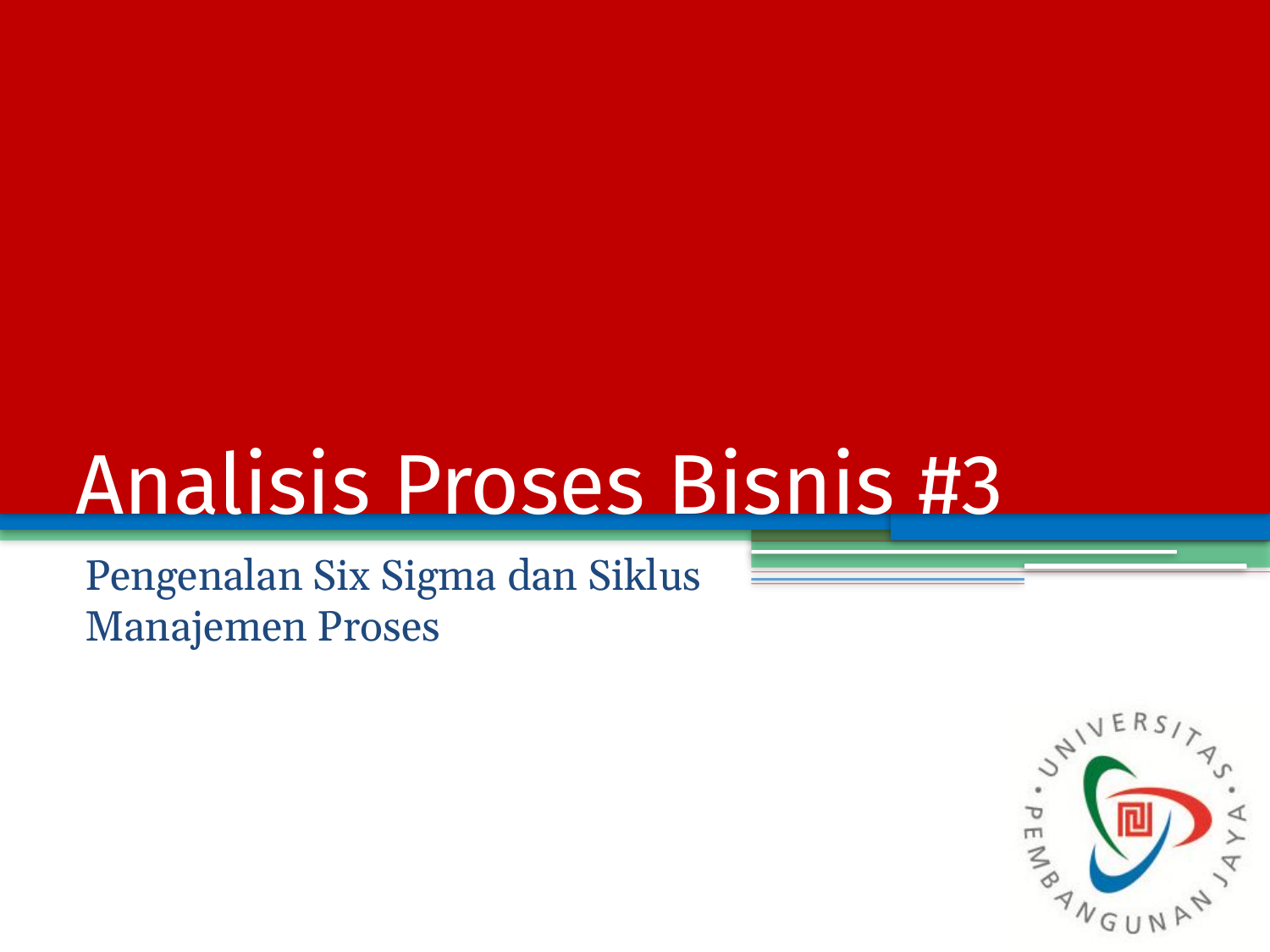

# Analisis Proses Bisnis #3
Pengenalan Six Sigma dan Siklus Manajemen Proses